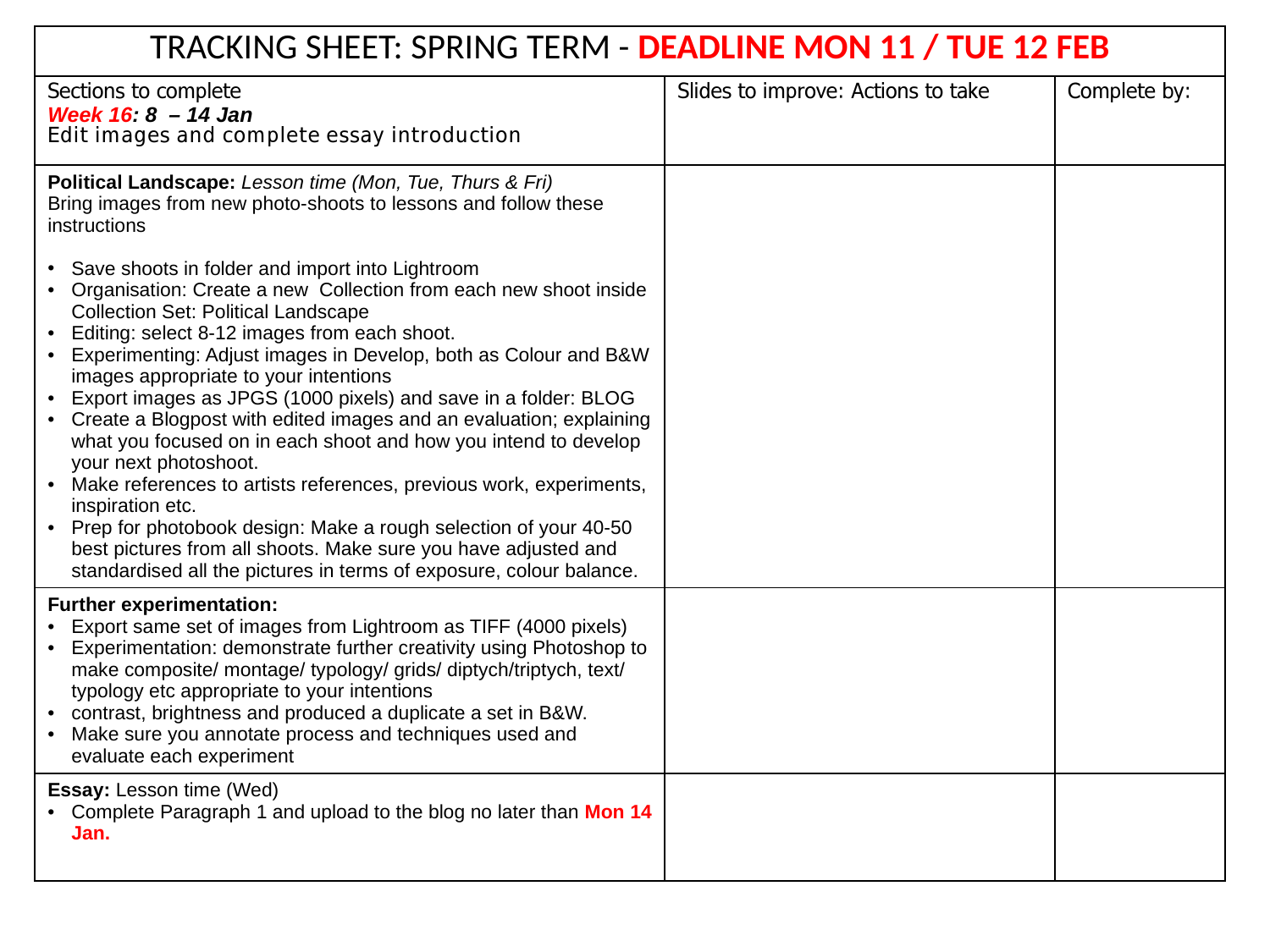

| TRACKING SHEET: SPRING TERM - DEADLINE MON 11 / TUE 12 FEB |  |  |
| --- | --- | --- |
| Sections to complete Week 16: 8 – 14 Jan Edit images and complete essay introduction | Slides to improve: Actions to take | Complete by: |
| Political Landscape: Lesson time (Mon, Tue, Thurs & Fri) Bring images from new photo-shoots to lessons and follow these instructions   Save shoots in folder and import into Lightroom Organisation: Create a new  Collection from each new shoot inside Collection Set: Political Landscape Editing: select 8-12 images from each shoot. Experimenting: Adjust images in Develop, both as Colour and B&W images appropriate to your intentions Export images as JPGS (1000 pixels) and save in a folder: BLOG Create a Blogpost with edited images and an evaluation; explaining what you focused on in each shoot and how you intend to develop your next photoshoot. Make references to artists references, previous work, experiments, inspiration etc. Prep for photobook design: Make a rough selection of your 40-50 best pictures from all shoots. Make sure you have adjusted and standardised all the pictures in terms of exposure, colour balance. |  |  |
| Further experimentation: Export same set of images from Lightroom as TIFF (4000 pixels) Experimentation: demonstrate further creativity using Photoshop to make composite/ montage/ typology/ grids/ diptych/triptych, text/ typology etc appropriate to your intentions contrast, brightness and produced a duplicate a set in B&W. Make sure you annotate process and techniques used and evaluate each experiment |  |  |
| Essay: Lesson time (Wed) Complete Paragraph 1 and upload to the blog no later than Mon 14 Jan. |  |  |